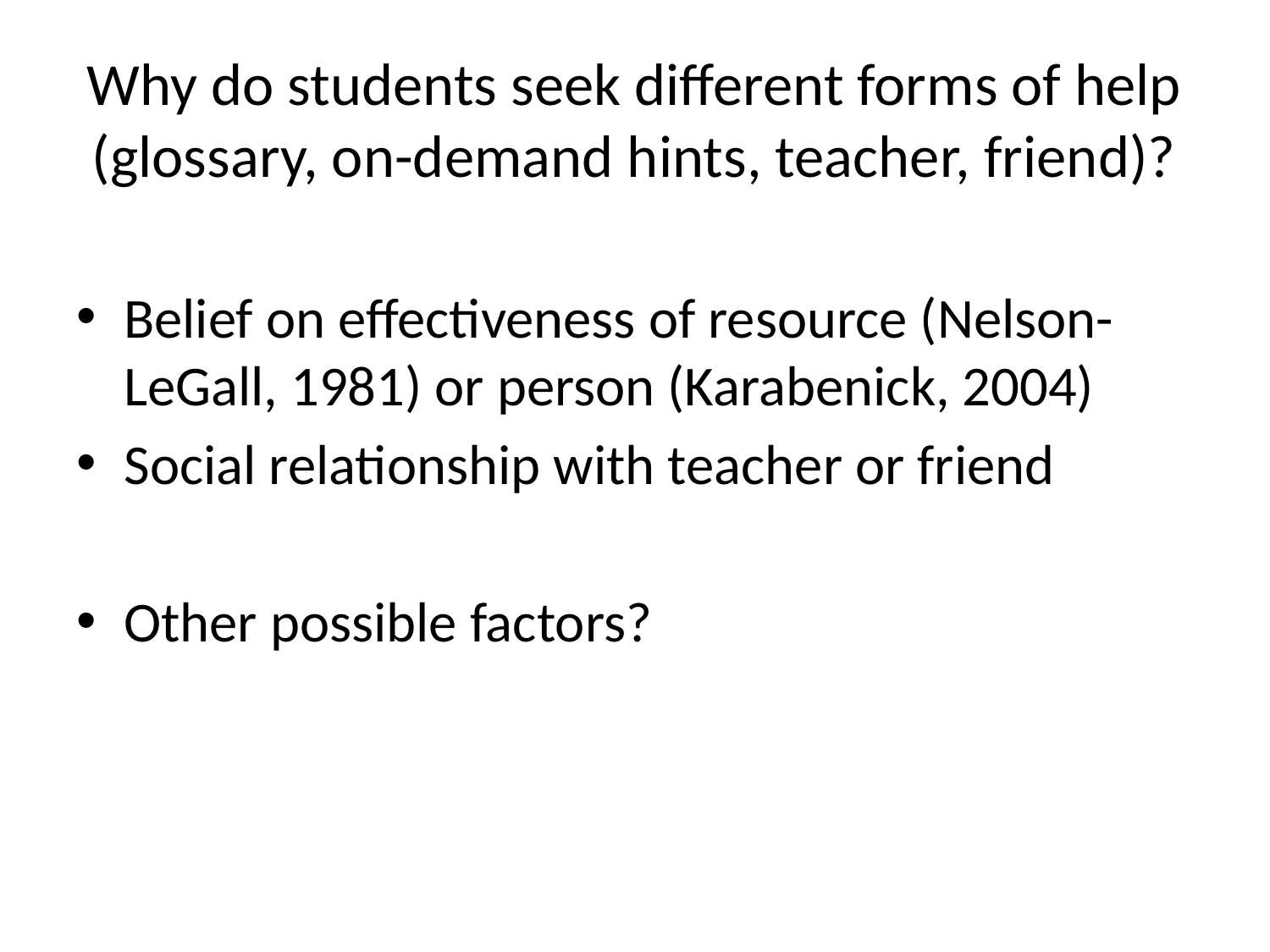

# Why do students seek different forms of help (glossary, on-demand hints, teacher, friend)?
Belief on effectiveness of resource (Nelson-LeGall, 1981) or person (Karabenick, 2004)
Social relationship with teacher or friend

Other possible factors?